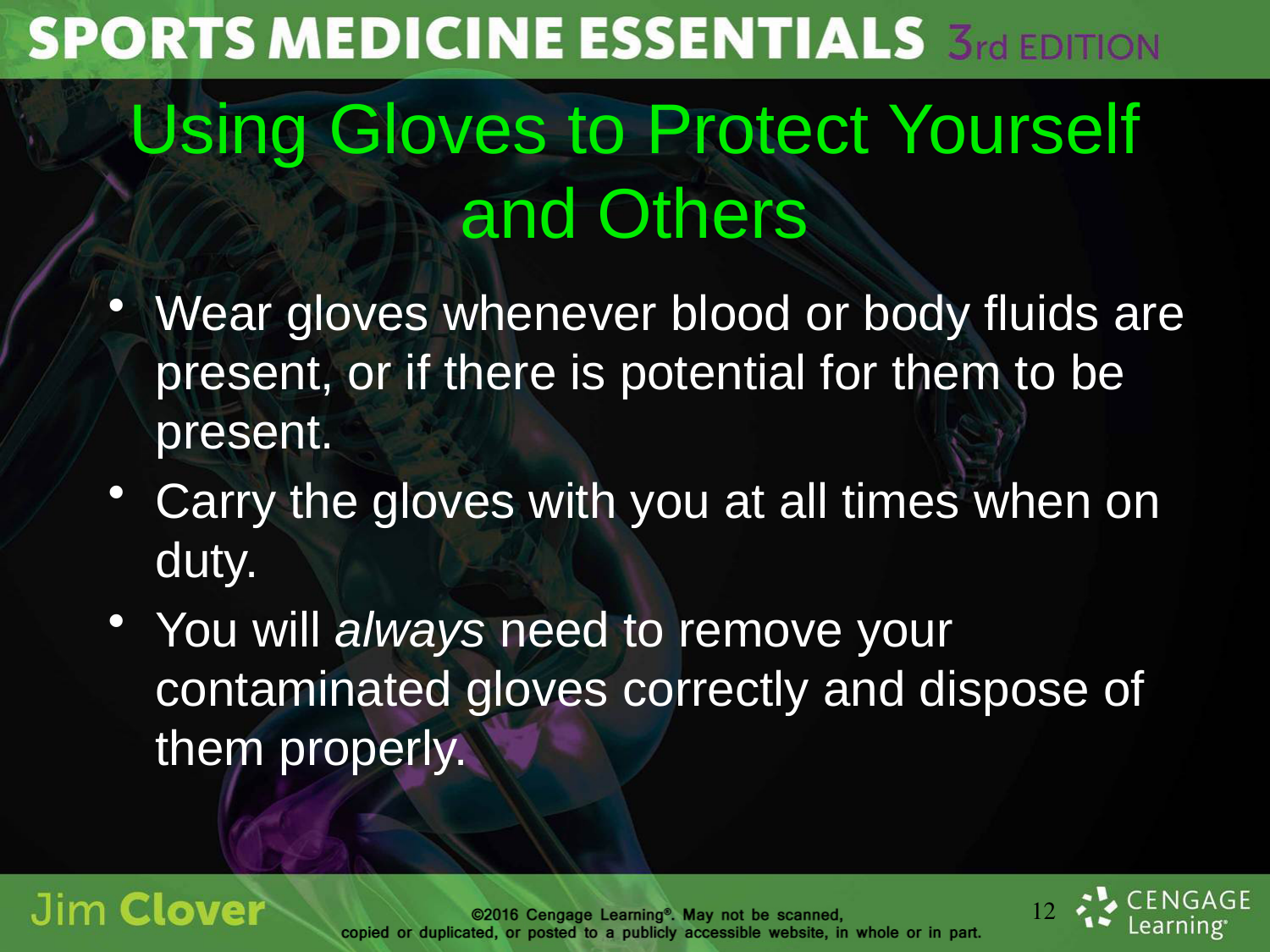

# Using Gloves to Protect Yourself and Others
Wear gloves whenever blood or body fluids are present, or if there is potential for them to be present.
Carry the gloves with you at all times when on duty.
You will always need to remove your contaminated gloves correctly and dispose of them properly.
12